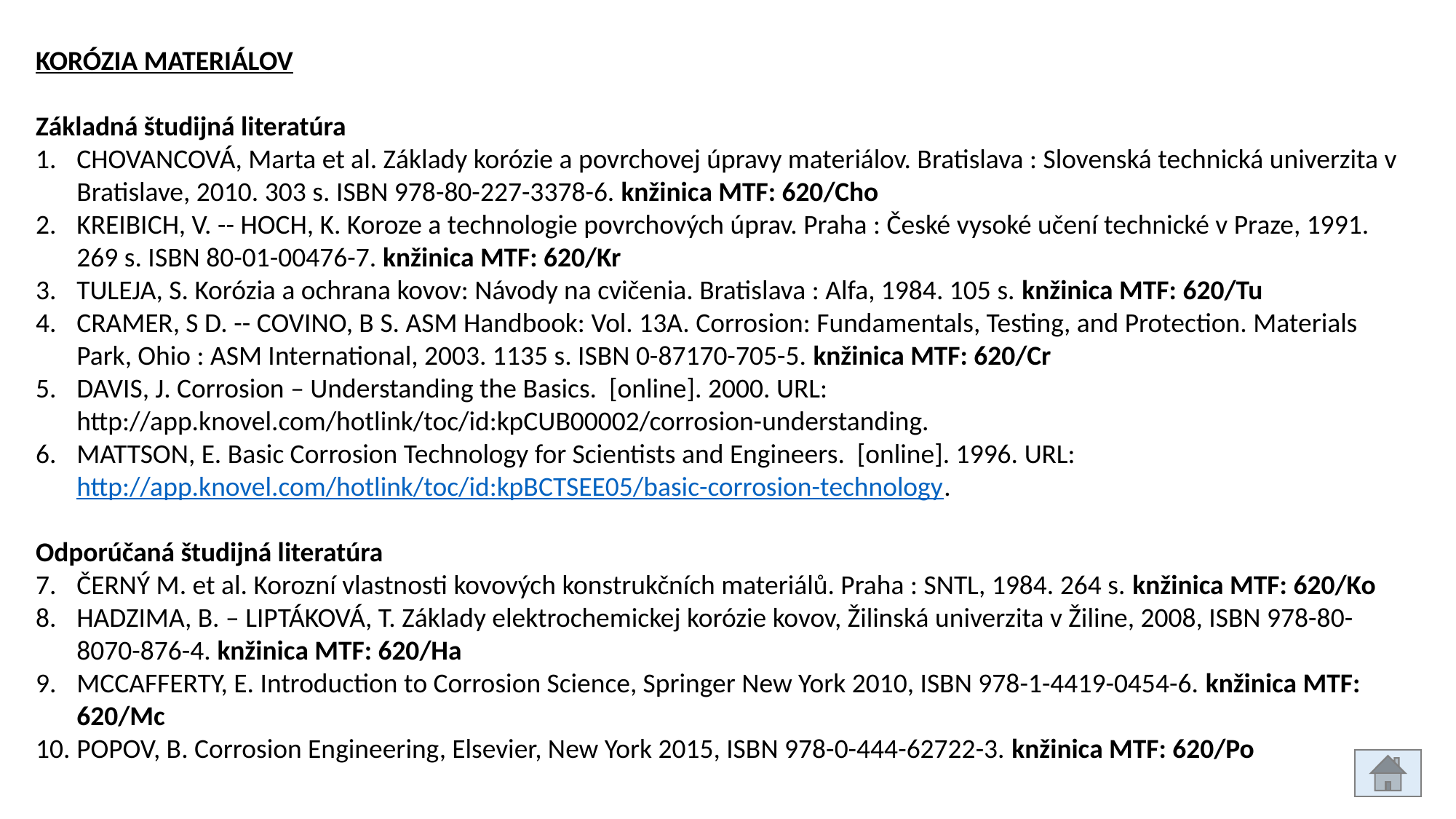

KORÓZIA MATERIÁLOV

Základná študijná literatúra
CHOVANCOVÁ, Marta et al. Základy korózie a povrchovej úpravy materiálov. Bratislava : Slovenská technická univerzita v Bratislave, 2010. 303 s. ISBN 978-80-227-3378-6. knžinica MTF: 620/Cho
KREIBICH, V. -- HOCH, K. Koroze a technologie povrchových úprav. Praha : České vysoké učení technické v Praze, 1991. 269 s. ISBN 80-01-00476-7. knžinica MTF: 620/Kr
TULEJA, S. Korózia a ochrana kovov: Návody na cvičenia. Bratislava : Alfa, 1984. 105 s. knžinica MTF: 620/Tu
CRAMER, S D. -- COVINO, B S. ASM Handbook: Vol. 13A. Corrosion: Fundamentals, Testing, and Protection. Materials Park, Ohio : ASM International, 2003. 1135 s. ISBN 0-87170-705-5. knžinica MTF: 620/Cr
DAVIS, J. Corrosion – Understanding the Basics.  [online]. 2000. URL: http://app.knovel.com/hotlink/toc/id:kpCUB00002/corrosion-understanding.
MATTSON, E. Basic Corrosion Technology for Scientists and Engineers.  [online]. 1996. URL: http://app.knovel.com/hotlink/toc/id:kpBCTSEE05/basic-corrosion-technology.

Odporúčaná študijná literatúra
ČERNÝ M. et al. Korozní vlastnosti kovových konstrukčních materiálů. Praha : SNTL, 1984. 264 s. knžinica MTF: 620/Ko
HADZIMA, B. – LIPTÁKOVÁ, T. Základy elektrochemickej korózie kovov, Žilinská univerzita v Žiline, 2008, ISBN 978-80-8070-876-4. knžinica MTF: 620/Ha
MCCAFFERTY, E. Introduction to Corrosion Science, Springer New York 2010, ISBN 978-1-4419-0454-6. knžinica MTF: 620/Mc
POPOV, B. Corrosion Engineering, Elsevier, New York 2015, ISBN 978-0-444-62722-3. knžinica MTF: 620/Po